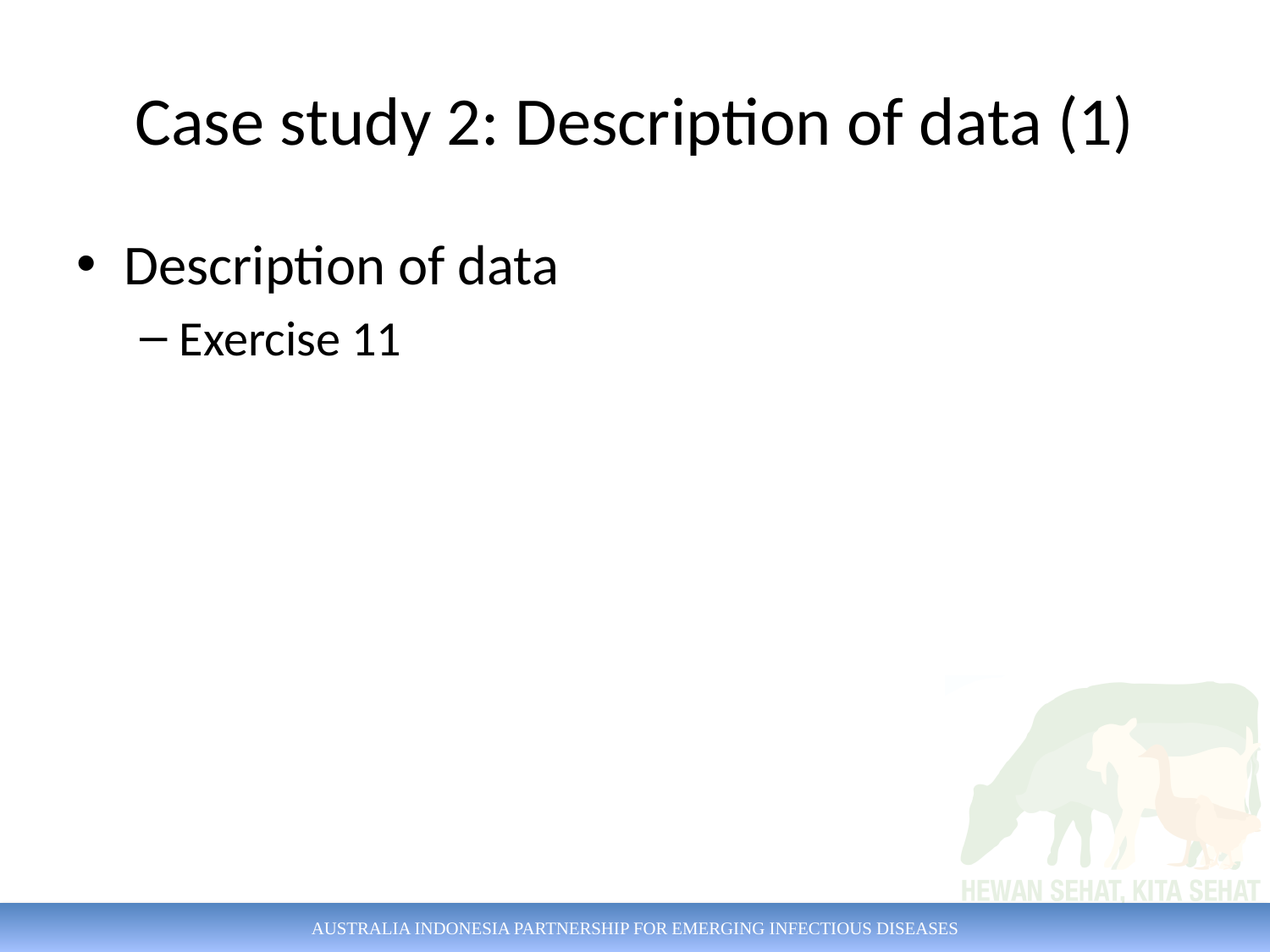

# Case study 2: Description of data (1)
Description of data
Exercise 11